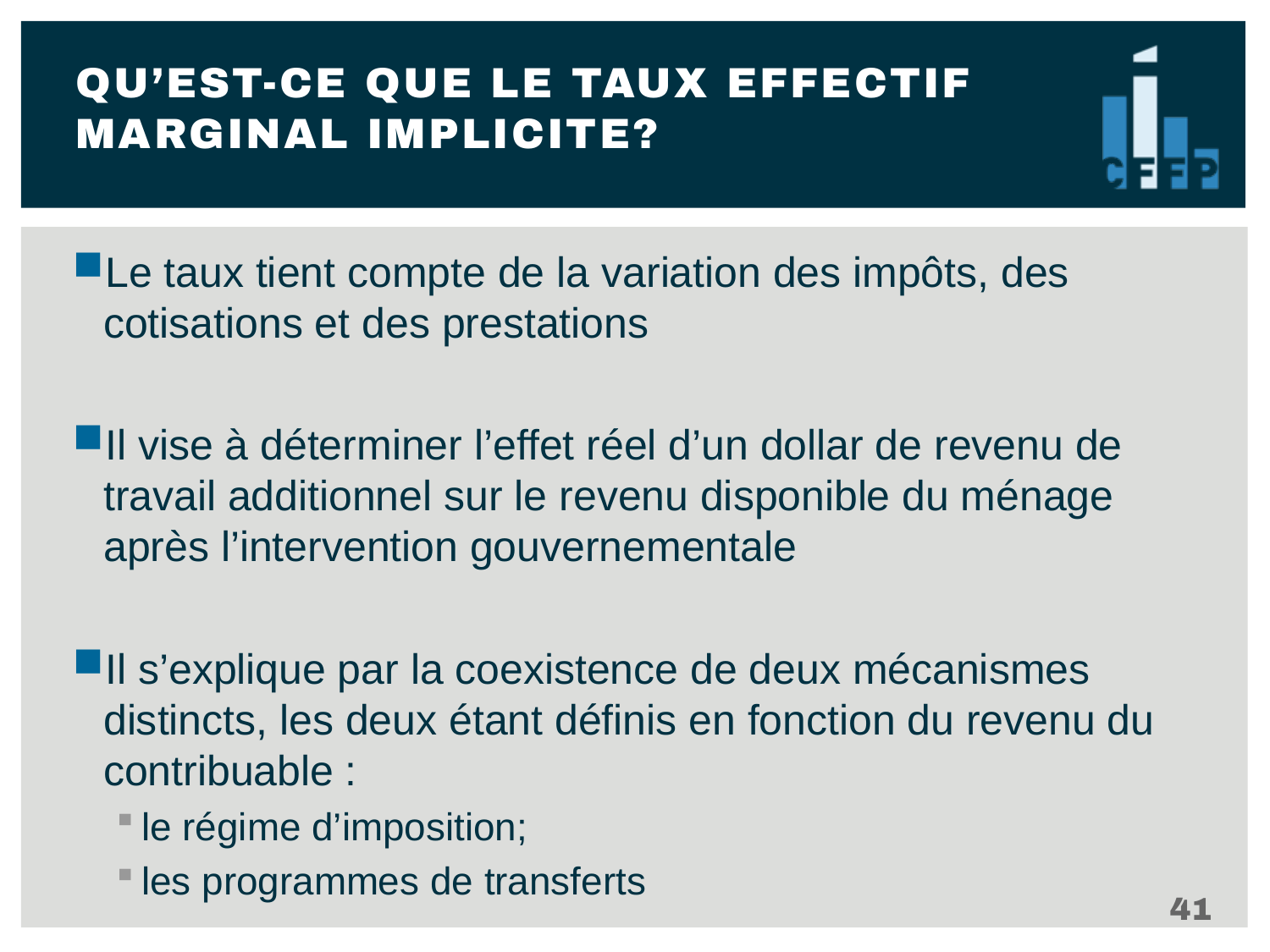

# Qu’est-ce que le taux effectif marginal implicite?
Le taux tient compte de la variation des impôts, des cotisations et des prestations

Il vise à déterminer l’effet réel d’un dollar de revenu de travail additionnel sur le revenu disponible du ménage après l’intervention gouvernementale

Il s’explique par la coexistence de deux mécanismes distincts, les deux étant définis en fonction du revenu du contribuable :
le régime d’imposition;
les programmes de transferts
41